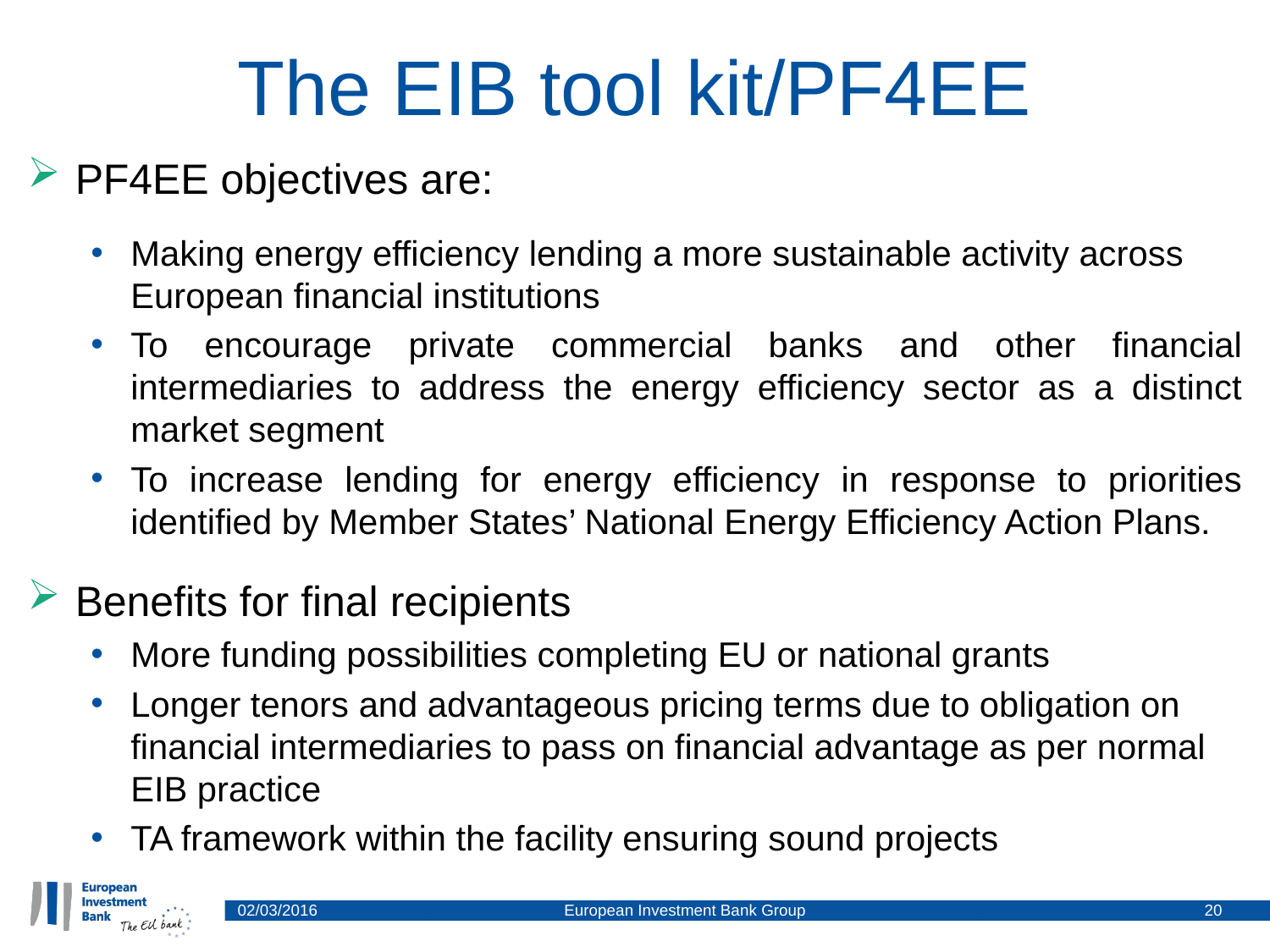

# The EIB tool kit/PF4EE

PF4EE objectives are:

Making energy efficiency lending a more sustainable activity across European financial institutions
To encourage private commercial banks and other financial intermediaries to address the energy efficiency sector as a distinct market segment
To increase lending for energy efficiency in response to priorities identified by Member States’ National Energy Efficiency Action Plans.

Benefits for final recipients
More funding possibilities completing EU or national grants
Longer tenors and advantageous pricing terms due to obligation on financial intermediaries to pass on financial advantage as per normal EIB practice
TA framework within the facility ensuring sound projects
02/03/2016
European Investment Bank Group
20